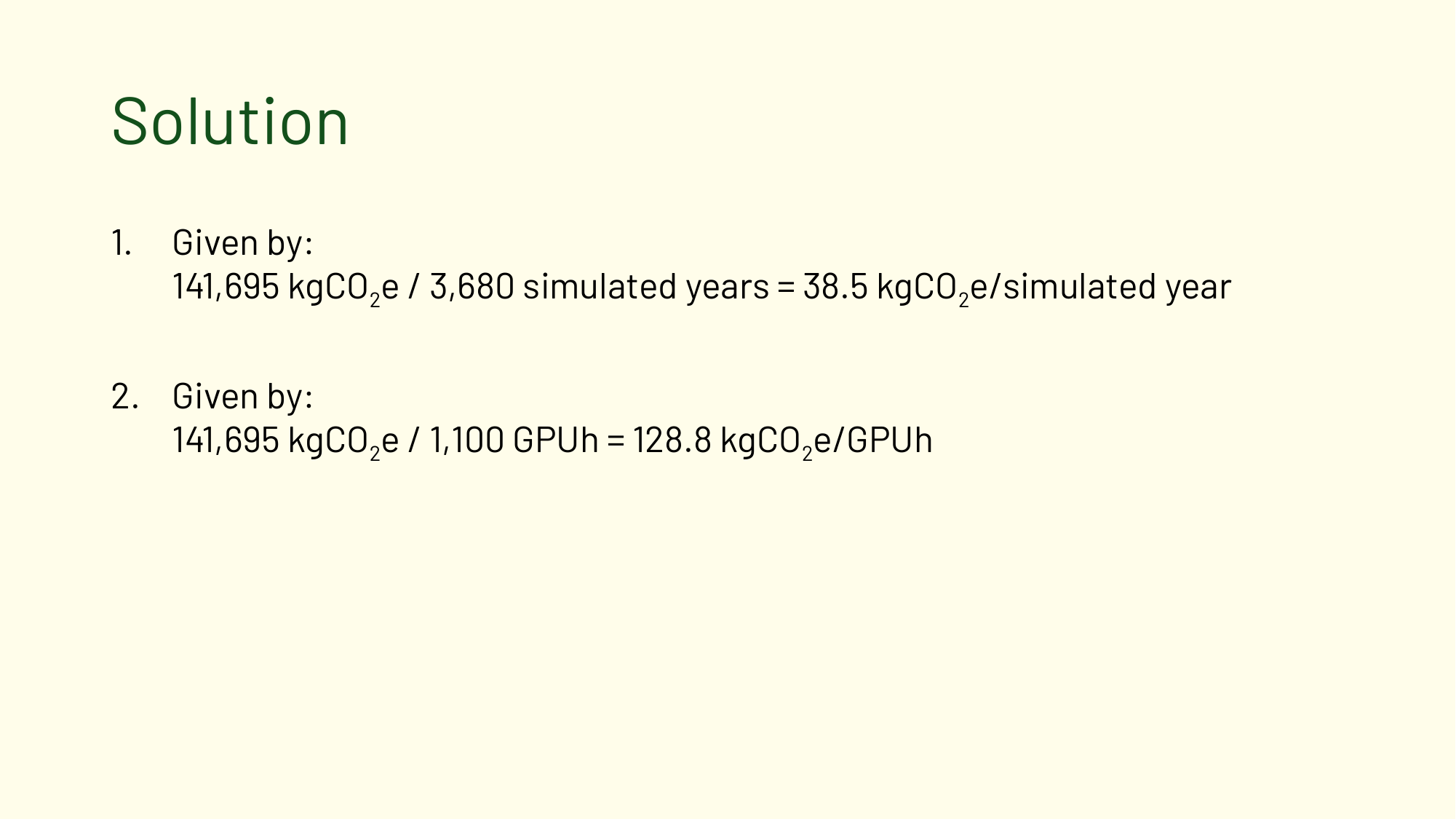

# Solution
Given by:
141,695 kgCO2e / 3,680 simulated years = 38.5 kgCO2e/simulated year

Given by:
141,695 kgCO2e / 1,100 GPUh = 128.8 kgCO2e/GPUh